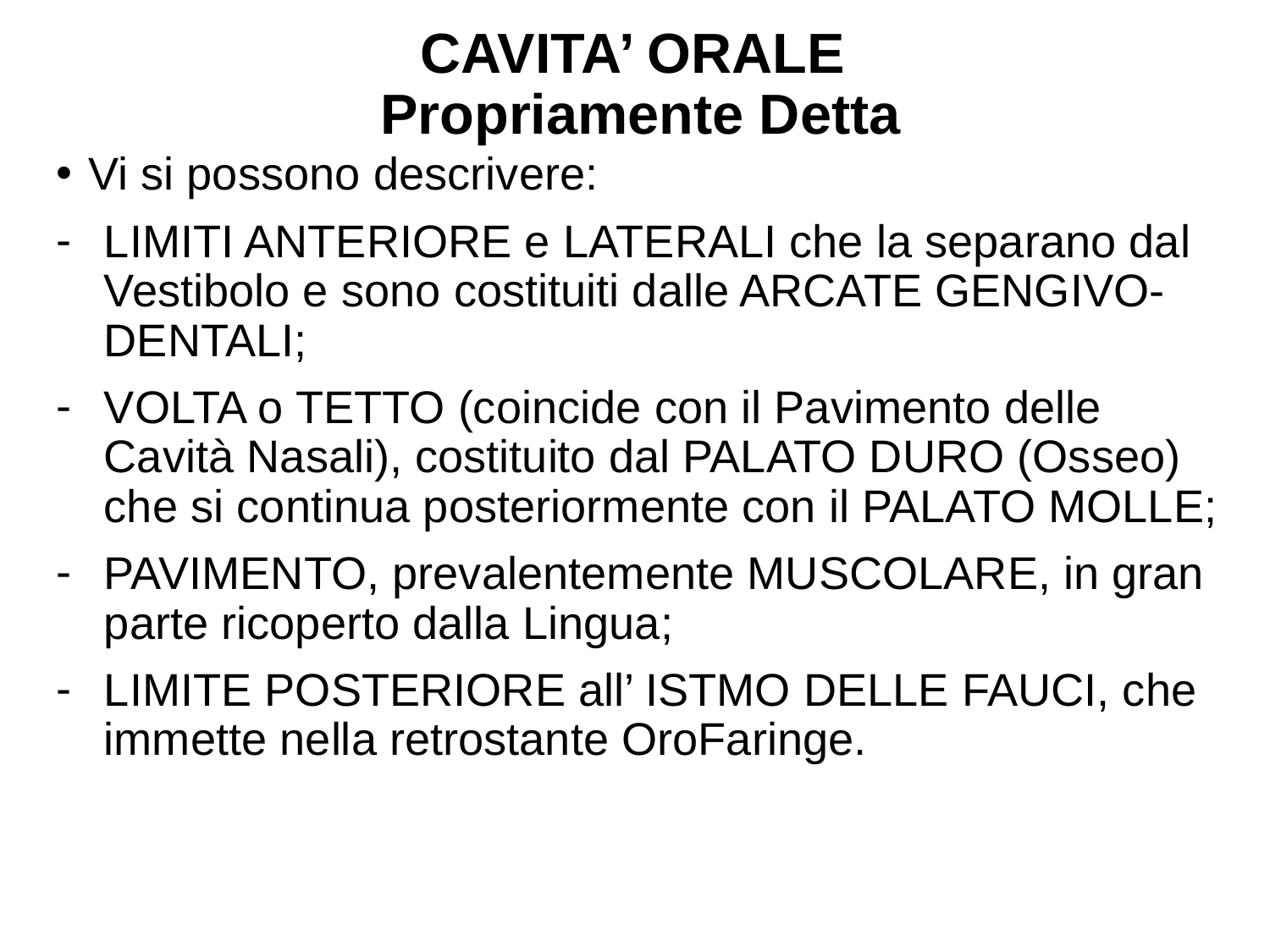

# CAVITA’ ORALE Propriamente Detta
Vi si possono descrivere:
LIMITI ANTERIORE e LATERALI che la separano dal Vestibolo e sono costituiti dalle ARCATE GENGIVO-DENTALI;
VOLTA o TETTO (coincide con il Pavimento delle Cavità Nasali), costituito dal PALATO DURO (Osseo) che si continua posteriormente con il PALATO MOLLE;
PAVIMENTO, prevalentemente MUSCOLARE, in gran parte ricoperto dalla Lingua;
LIMITE POSTERIORE all’ ISTMO DELLE FAUCI, che immette nella retrostante OroFaringe.